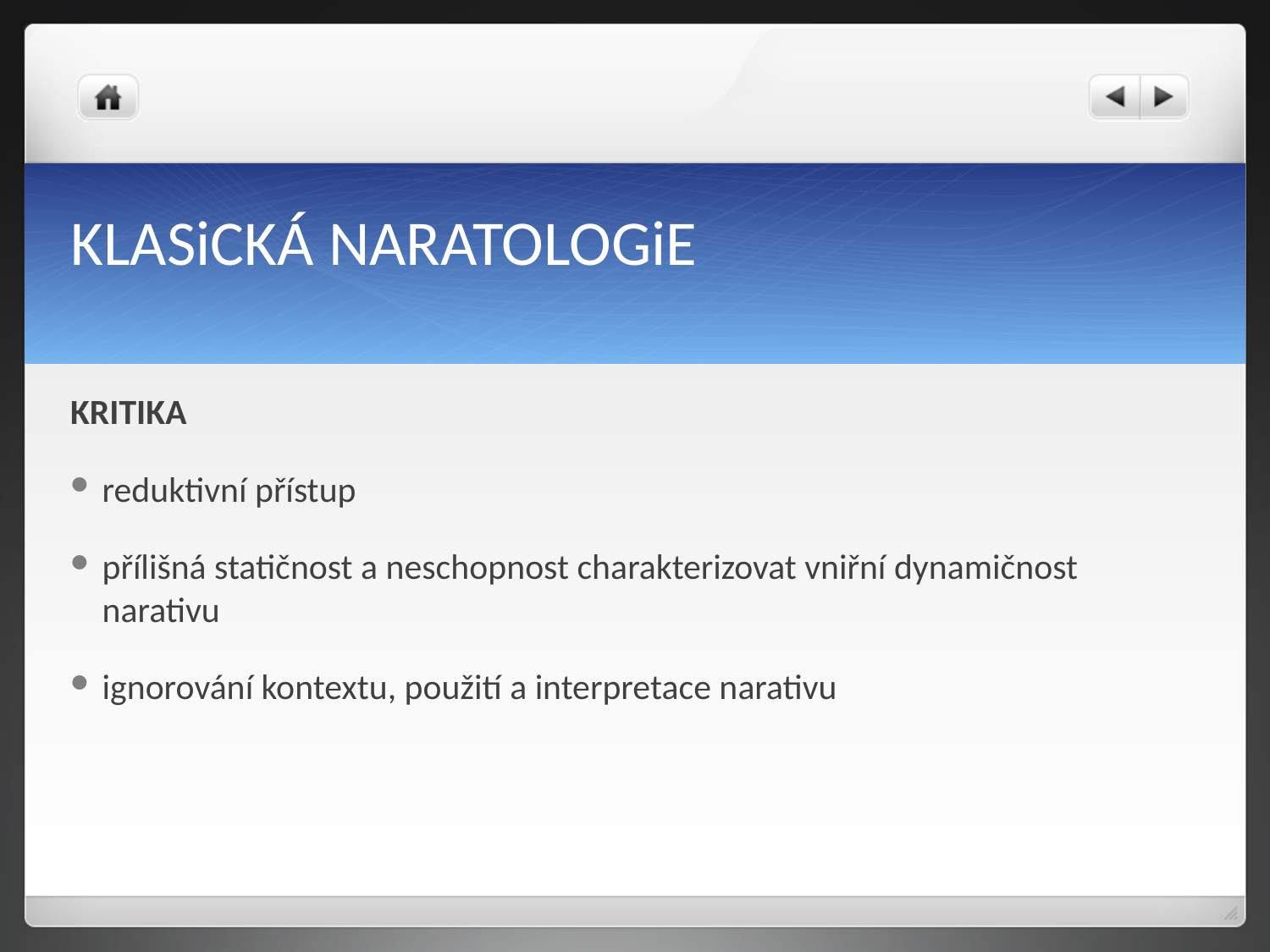

# KLASiCKÁ NARATOLOGiE
KRITIKA
reduktivní přístup
přílišná statičnost a neschopnost charakterizovat vniřní dynamičnost narativu
ignorování kontextu, použití a interpretace narativu